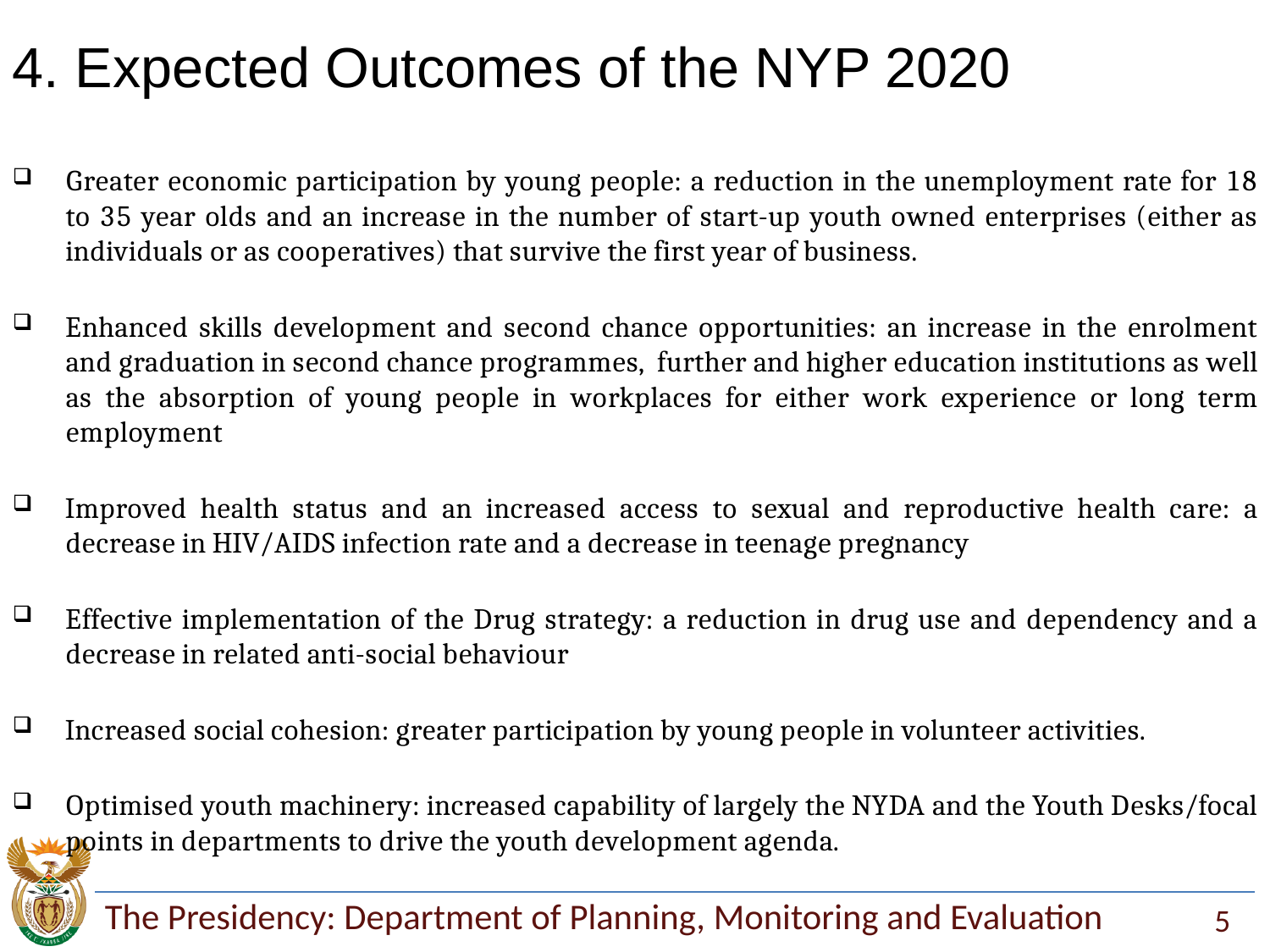

# 4. Expected Outcomes of the NYP 2020
Greater economic participation by young people: a reduction in the unemployment rate for 18 to 35 year olds and an increase in the number of start-up youth owned enterprises (either as individuals or as cooperatives) that survive the first year of business.

Enhanced skills development and second chance opportunities: an increase in the enrolment and graduation in second chance programmes,  further and higher education institutions as well as the absorption of young people in workplaces for either work experience or long term employment

Improved health status and an increased access to sexual and reproductive health care: a decrease in HIV/AIDS infection rate and a decrease in teenage pregnancy

Effective implementation of the Drug strategy: a reduction in drug use and dependency and a decrease in related anti-social behaviour

Increased social cohesion: greater participation by young people in volunteer activities.

Optimised youth machinery: increased capability of largely the NYDA and the Youth Desks/focal points in departments to drive the youth development agenda.

5